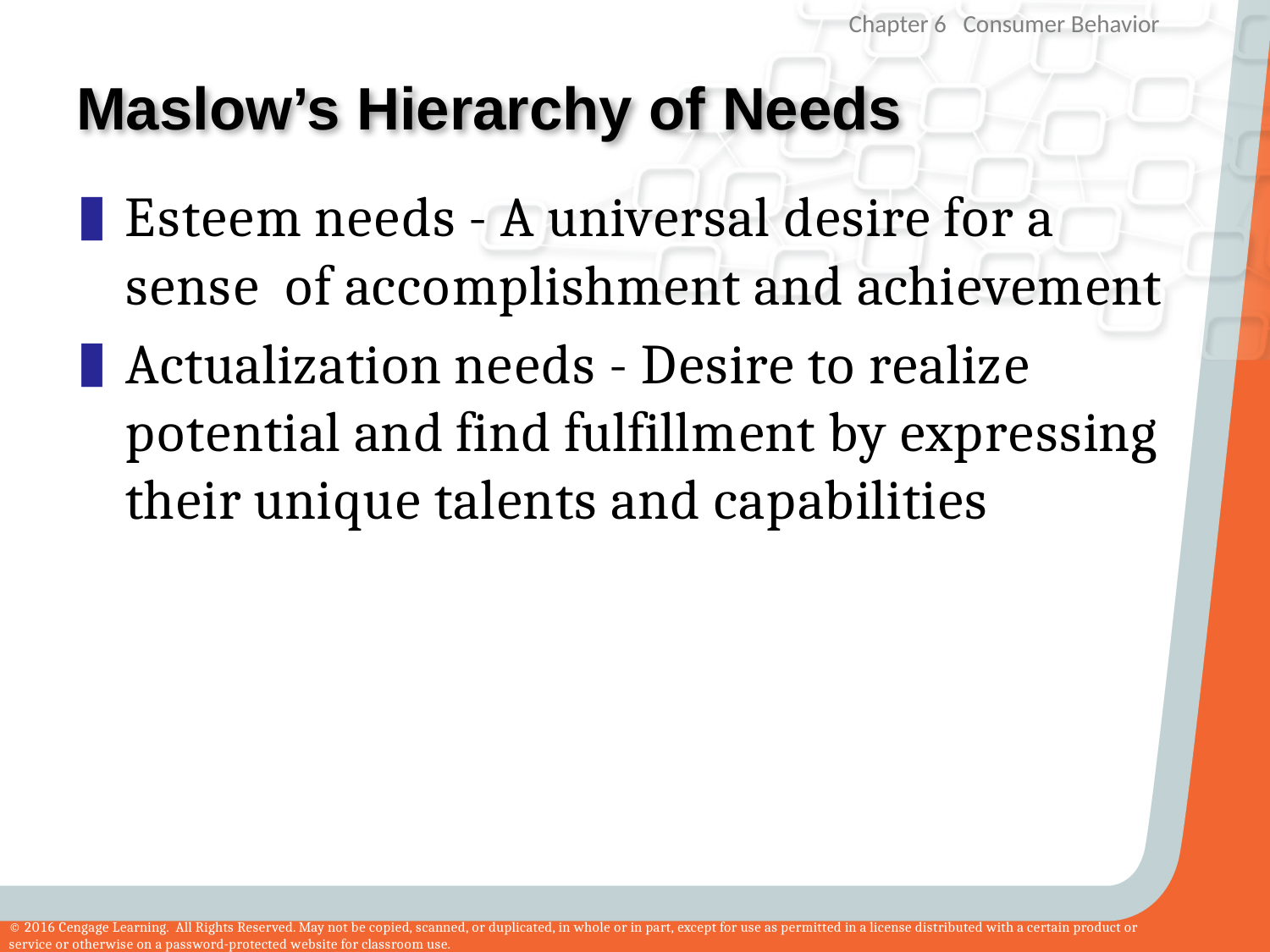

# Maslow’s Hierarchy of Needs
Esteem needs - A universal desire for a sense  of accomplishment and achievement
Actualization needs - Desire to realize potential and find fulfillment by expressing their unique talents and capabilities

30